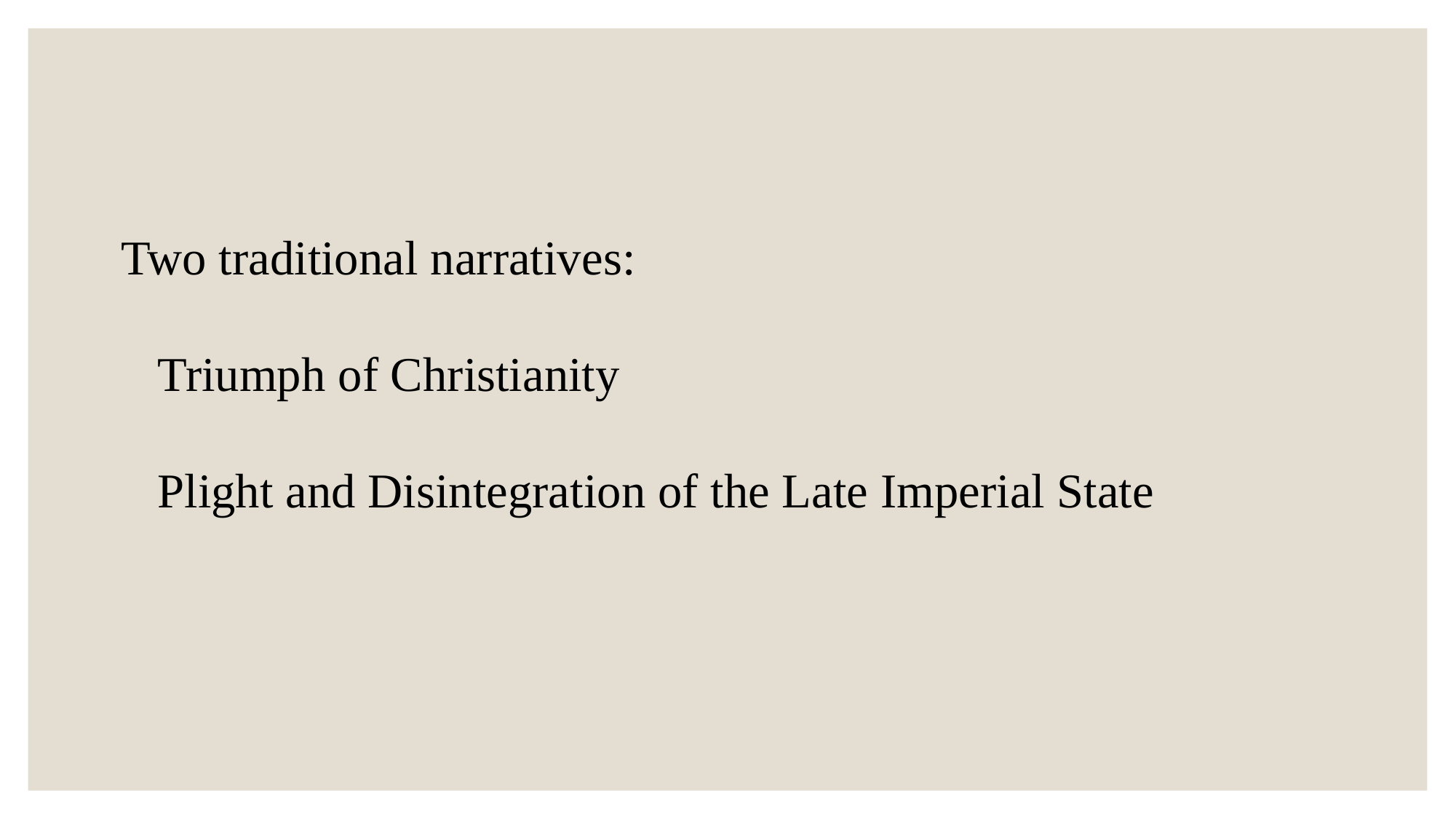

Two traditional narratives:

   Triumph of Christianity

   Plight and Disintegration of the Late Imperial State